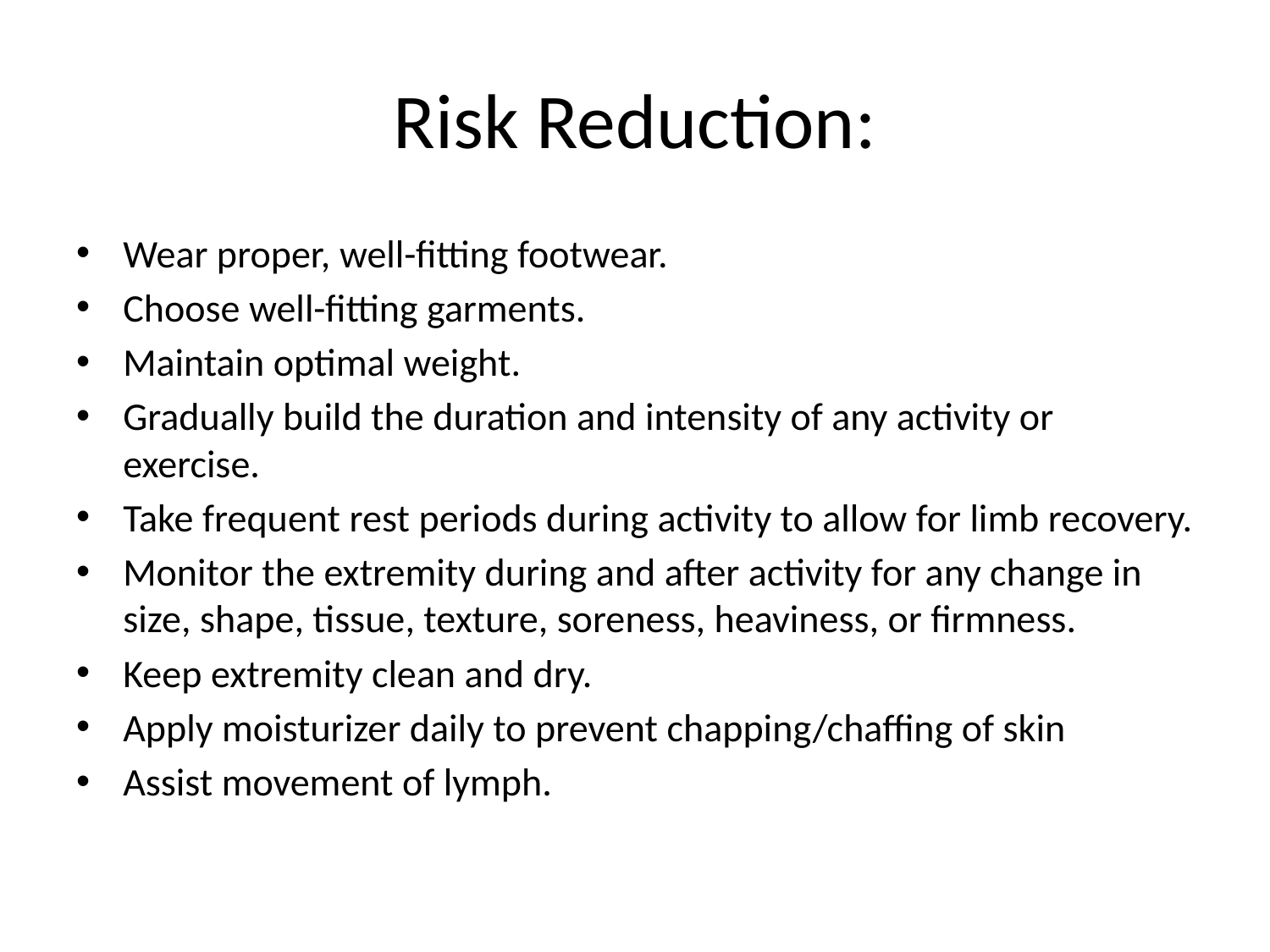

# Risk Reduction:
Wear proper, well-fitting footwear.
Choose well-fitting garments.
Maintain optimal weight.
Gradually build the duration and intensity of any activity or exercise.
Take frequent rest periods during activity to allow for limb recovery.
Monitor the extremity during and after activity for any change in size, shape, tissue, texture, soreness, heaviness, or firmness.
Keep extremity clean and dry.
Apply moisturizer daily to prevent chapping/chaffing of skin
Assist movement of lymph.